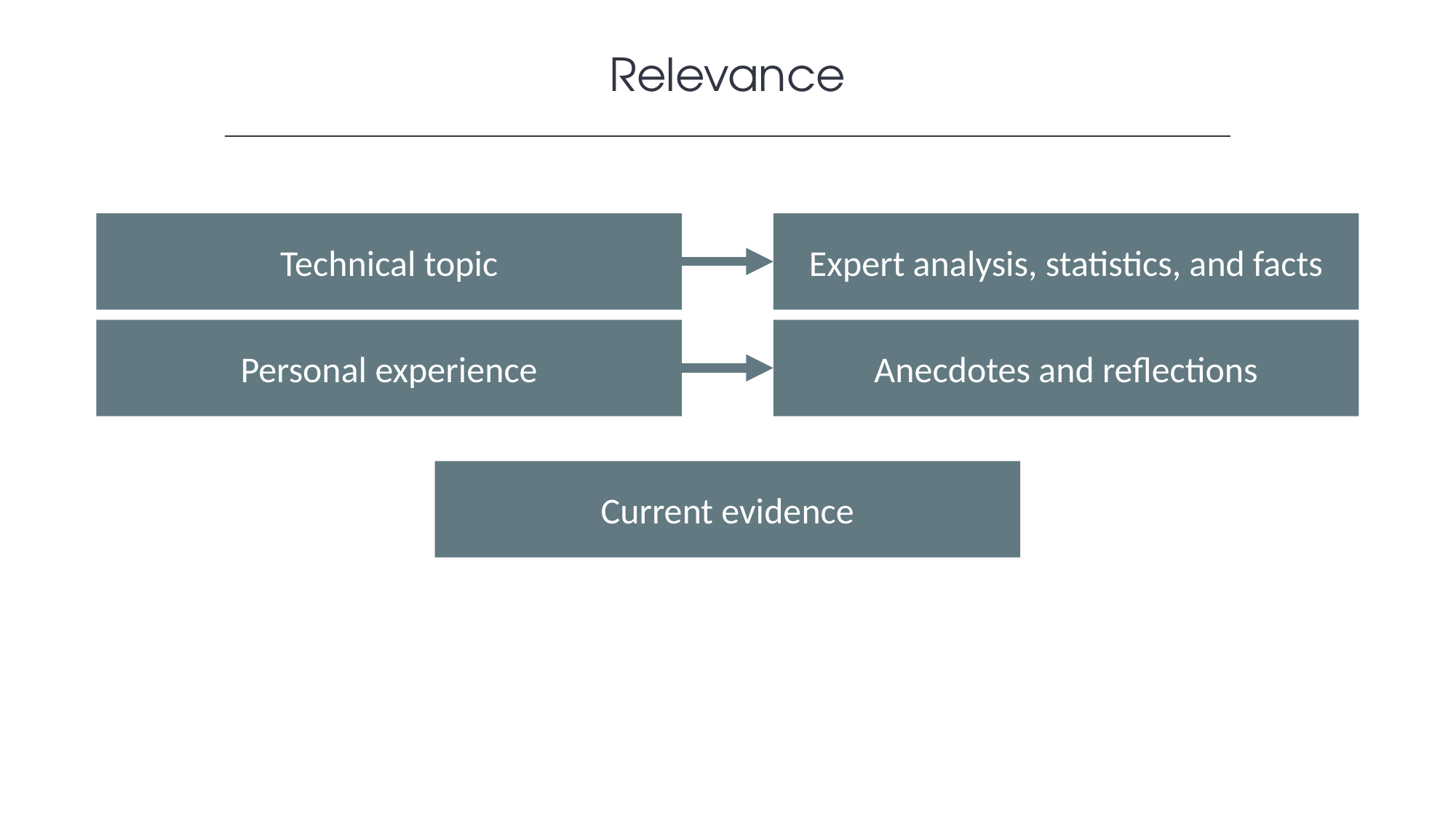

Relevance
Technical topic
Expert analysis, statistics, and facts
Personal experience
Anecdotes and reflections
Current evidence